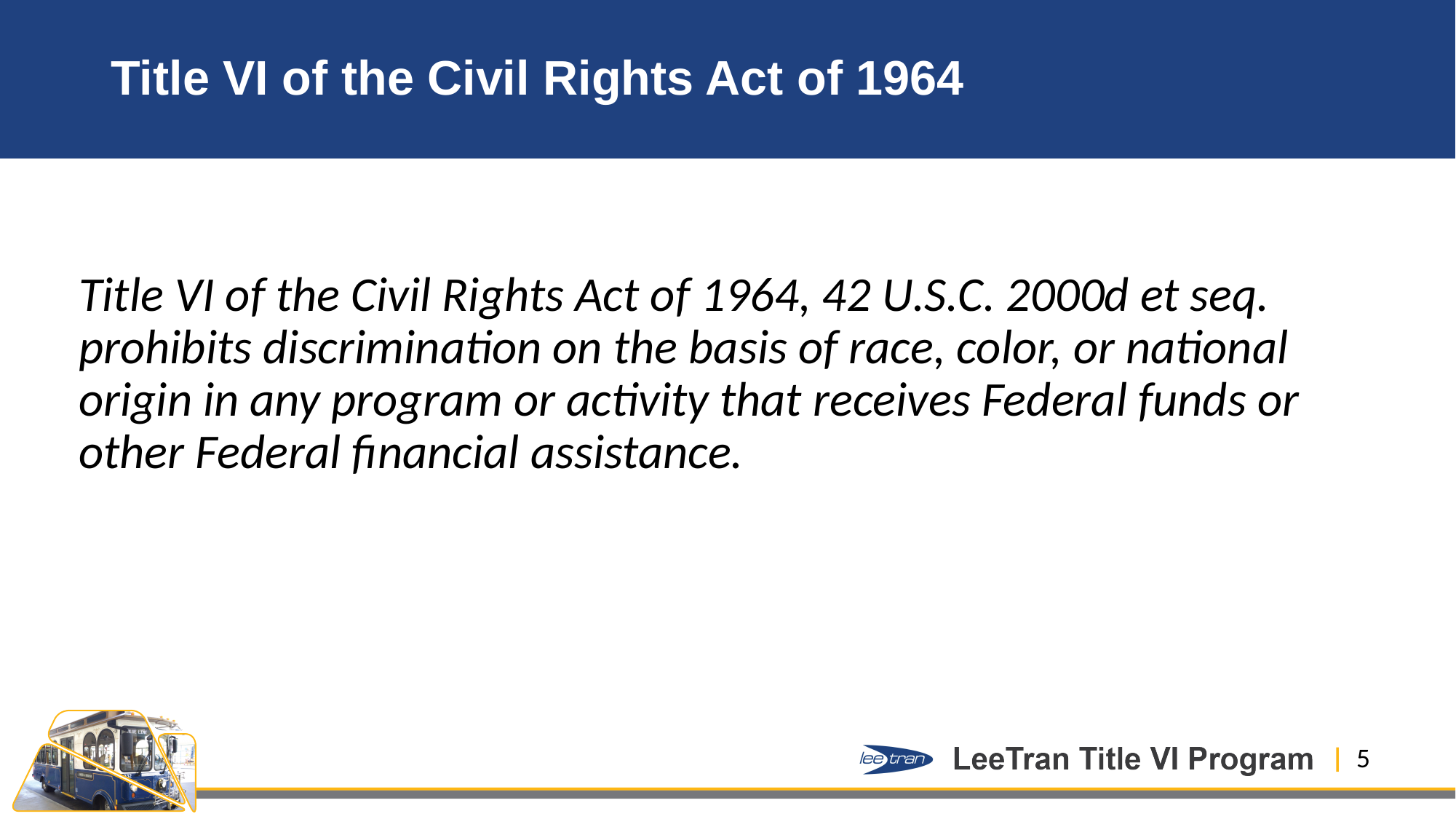

# Title VI of the Civil Rights Act of 1964
Title VI of the Civil Rights Act of 1964, 42 U.S.C. 2000d et seq. prohibits discrimination on the basis of race, color, or national origin in any program or activity that receives Federal funds or other Federal financial assistance.